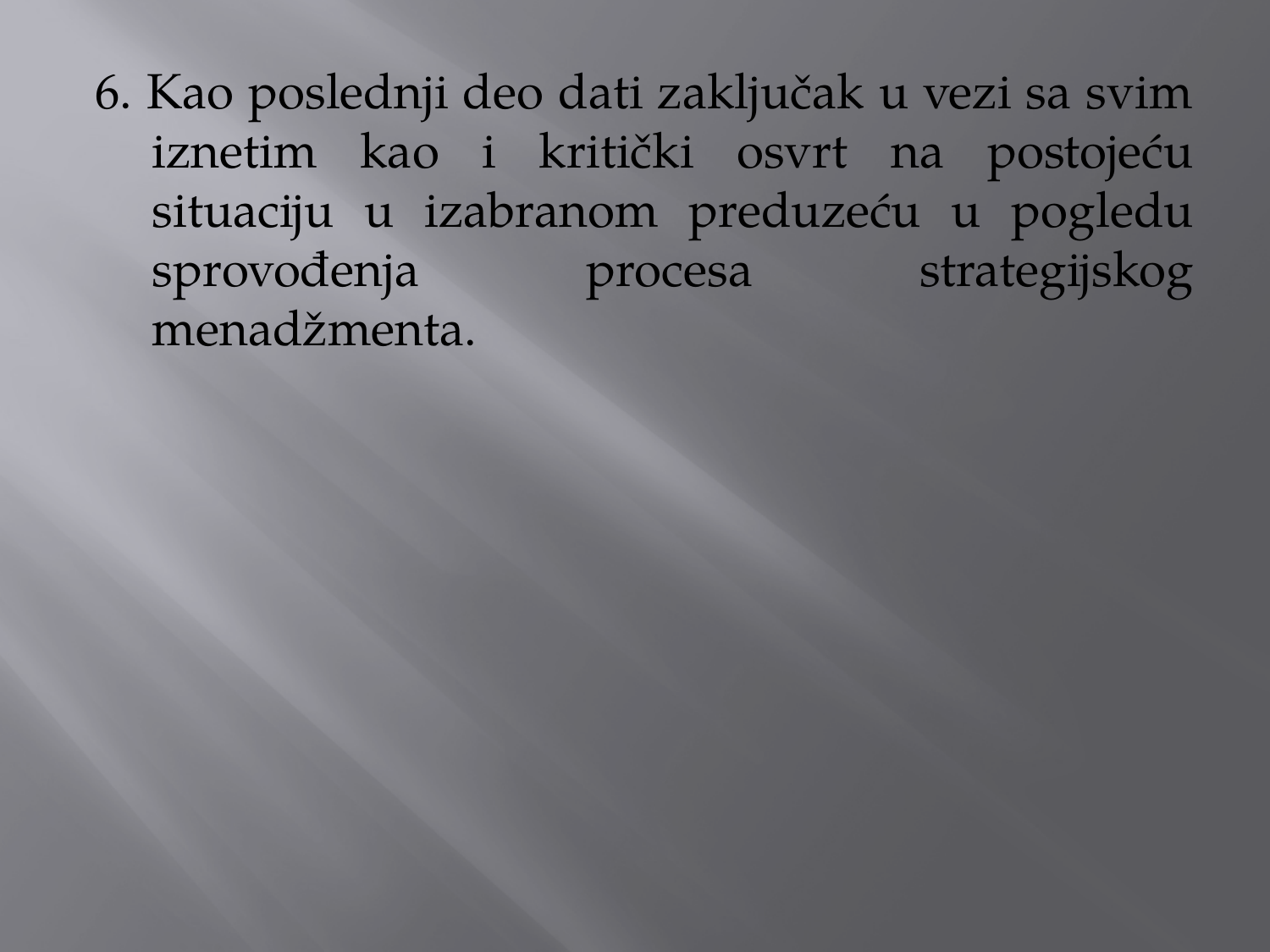

6. Kao poslednji deo dati zaključak u vezi sa svim iznetim kao i kritički osvrt na postojeću situaciju u izabranom preduzeću u pogledu sprovođenja procesa strategijskog menadžmenta.